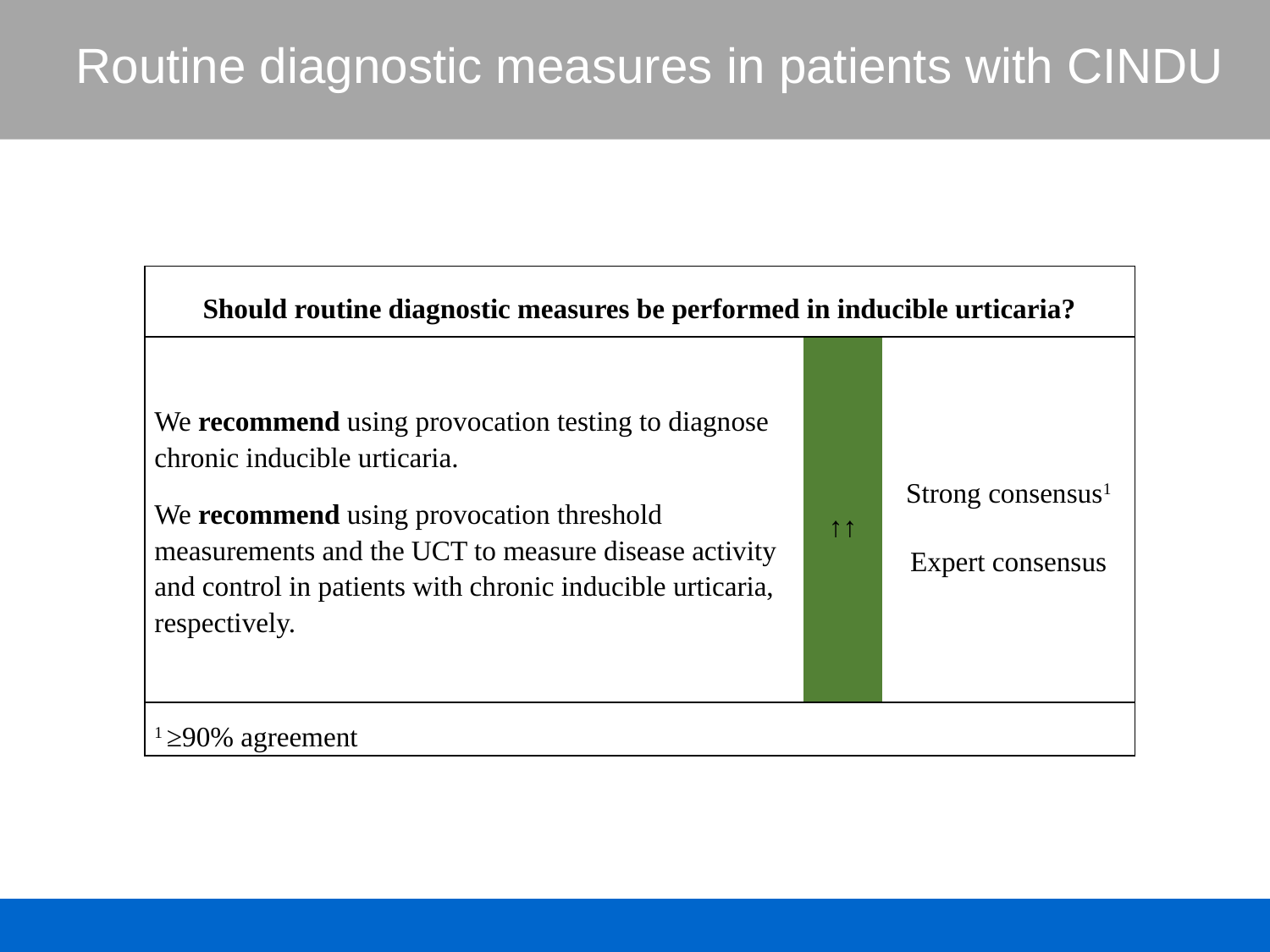

# Routine diagnostic measures in patients with CINDU
| Should routine diagnostic measures be performed in inducible urticaria? |  |  |
| --- | --- | --- |
| We recommend using provocation testing to diagnose chronic inducible urticaria. We recommend using provocation threshold measurements and the UCT to measure disease activity and control in patients with chronic inducible urticaria, respectively. | ↑↑ | Strong consensus1 Expert consensus |
| 1 ≥90% agreement |  |  |